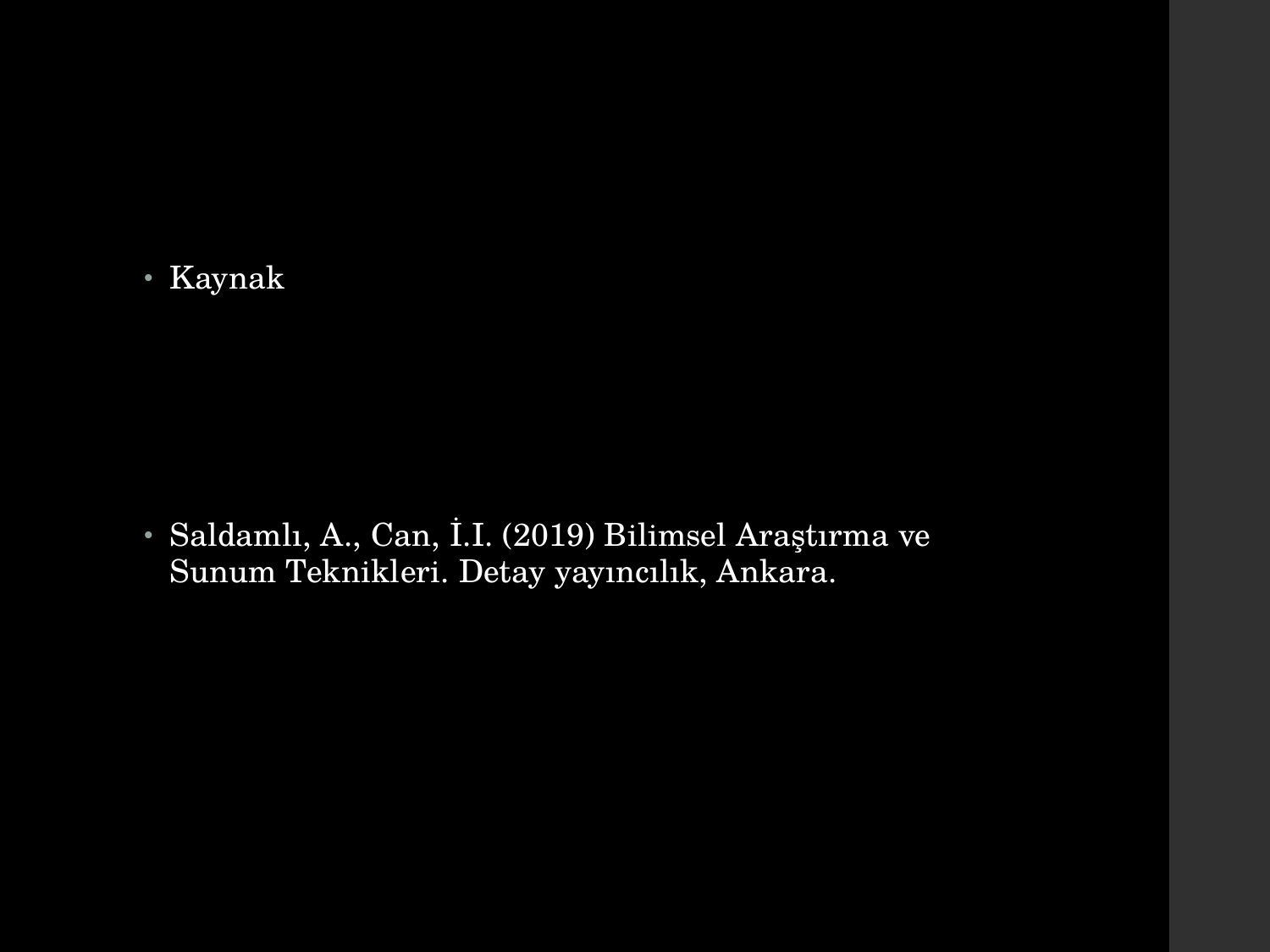

#
Kaynak

Saldamlı, A., Can, İ.I. (2019) Bilimsel Araştırma ve Sunum Teknikleri. Detay yayıncılık, Ankara.